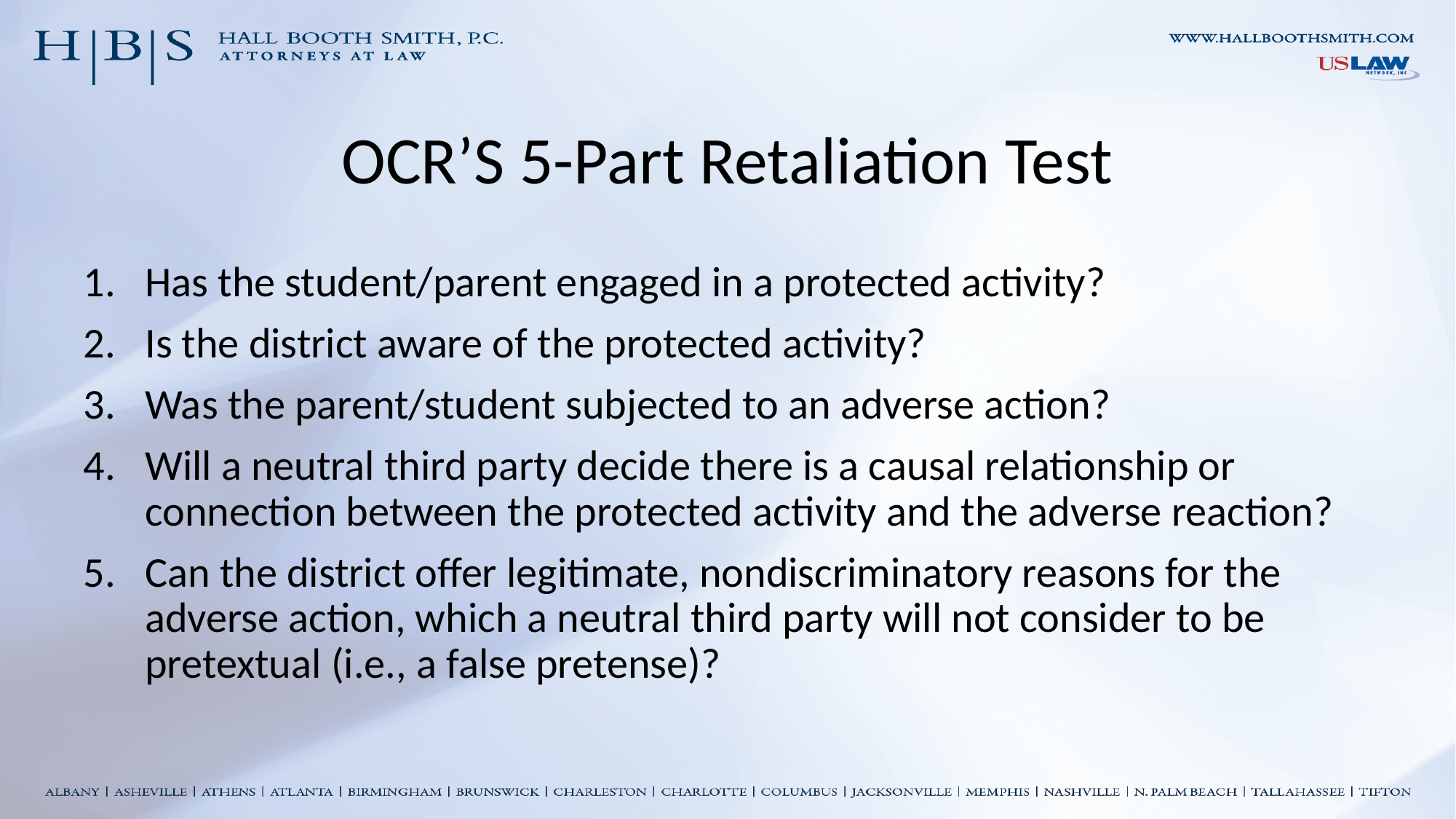

# OCR’S 5-Part Retaliation Test
Has the student/parent engaged in a protected activity?
Is the district aware of the protected activity?
Was the parent/student subjected to an adverse action?
Will a neutral third party decide there is a causal relationship or connection between the protected activity and the adverse reaction?
Can the district offer legitimate, nondiscriminatory reasons for the adverse action, which a neutral third party will not consider to be pretextual (i.e., a false pretense)?